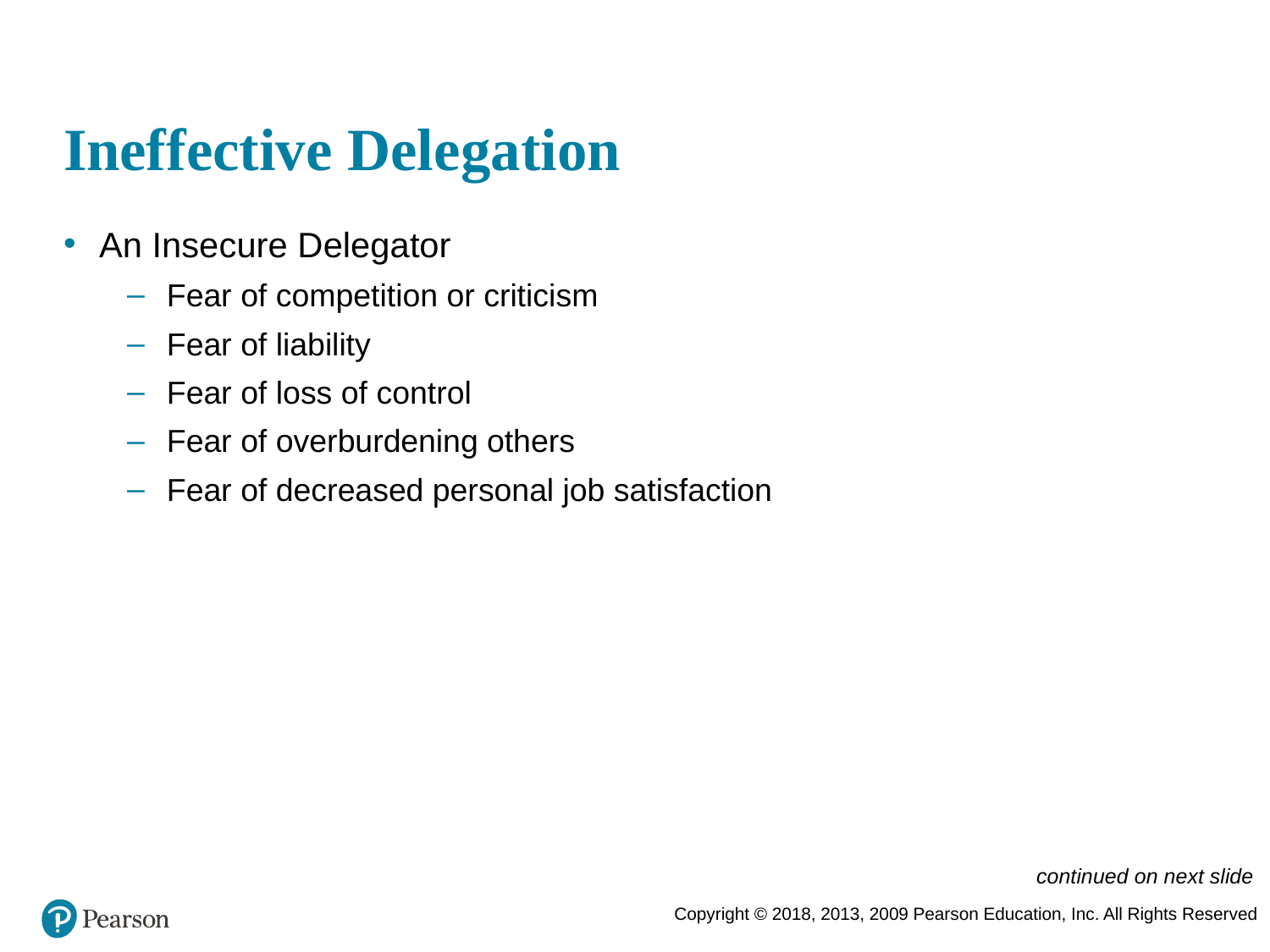

# Ineffective Delegation
An Insecure Delegator
Fear of competition or criticism
Fear of liability
Fear of loss of control
Fear of overburdening others
Fear of decreased personal job satisfaction
continued on next slide